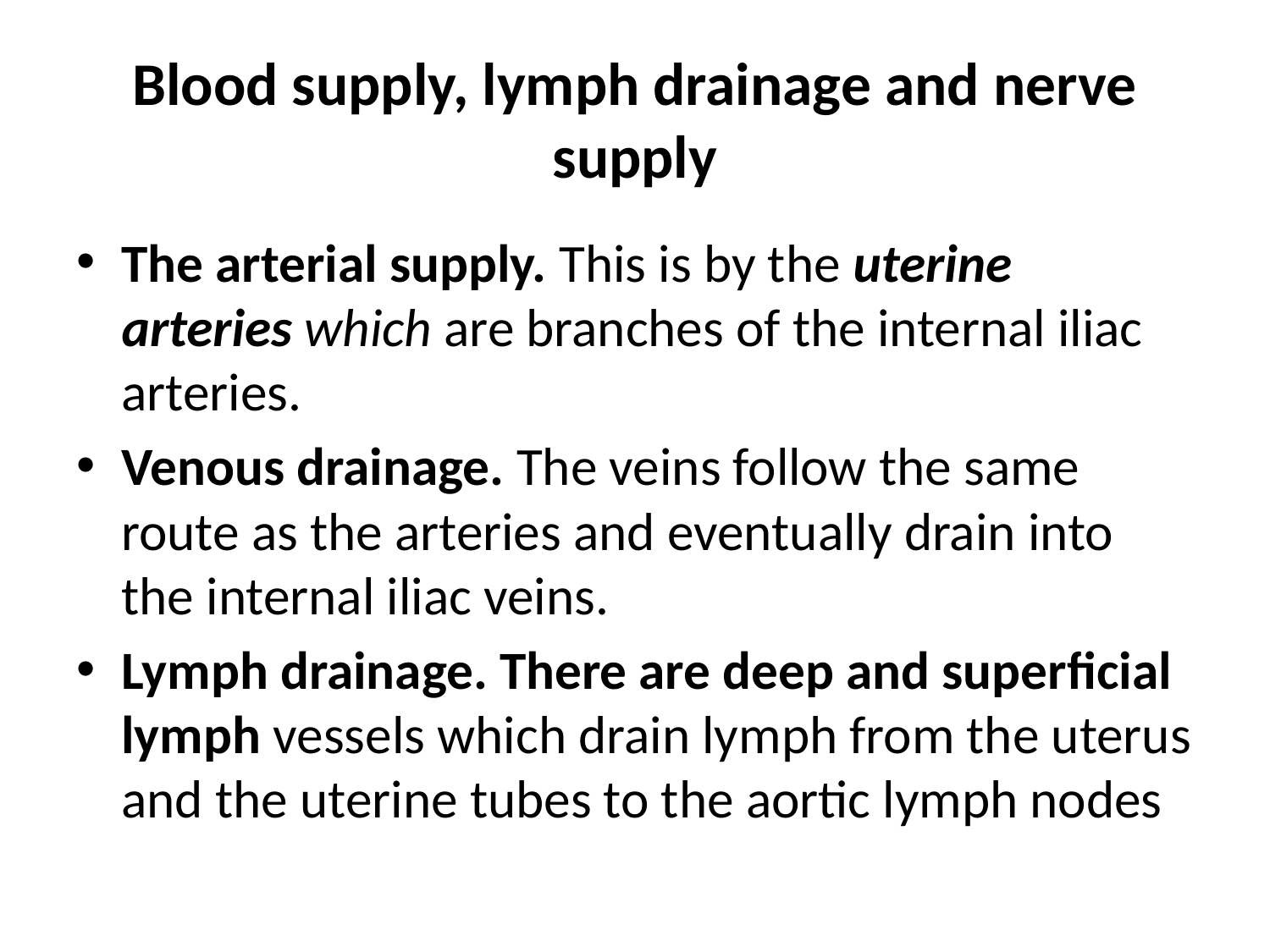

# Blood supply, lymph drainage and nerve supply
The arterial supply. This is by the uterine arteries which are branches of the internal iliac arteries.
Venous drainage. The veins follow the same route as the arteries and eventually drain into the internal iliac veins.
Lymph drainage. There are deep and superficial lymph vessels which drain lymph from the uterus and the uterine tubes to the aortic lymph nodes